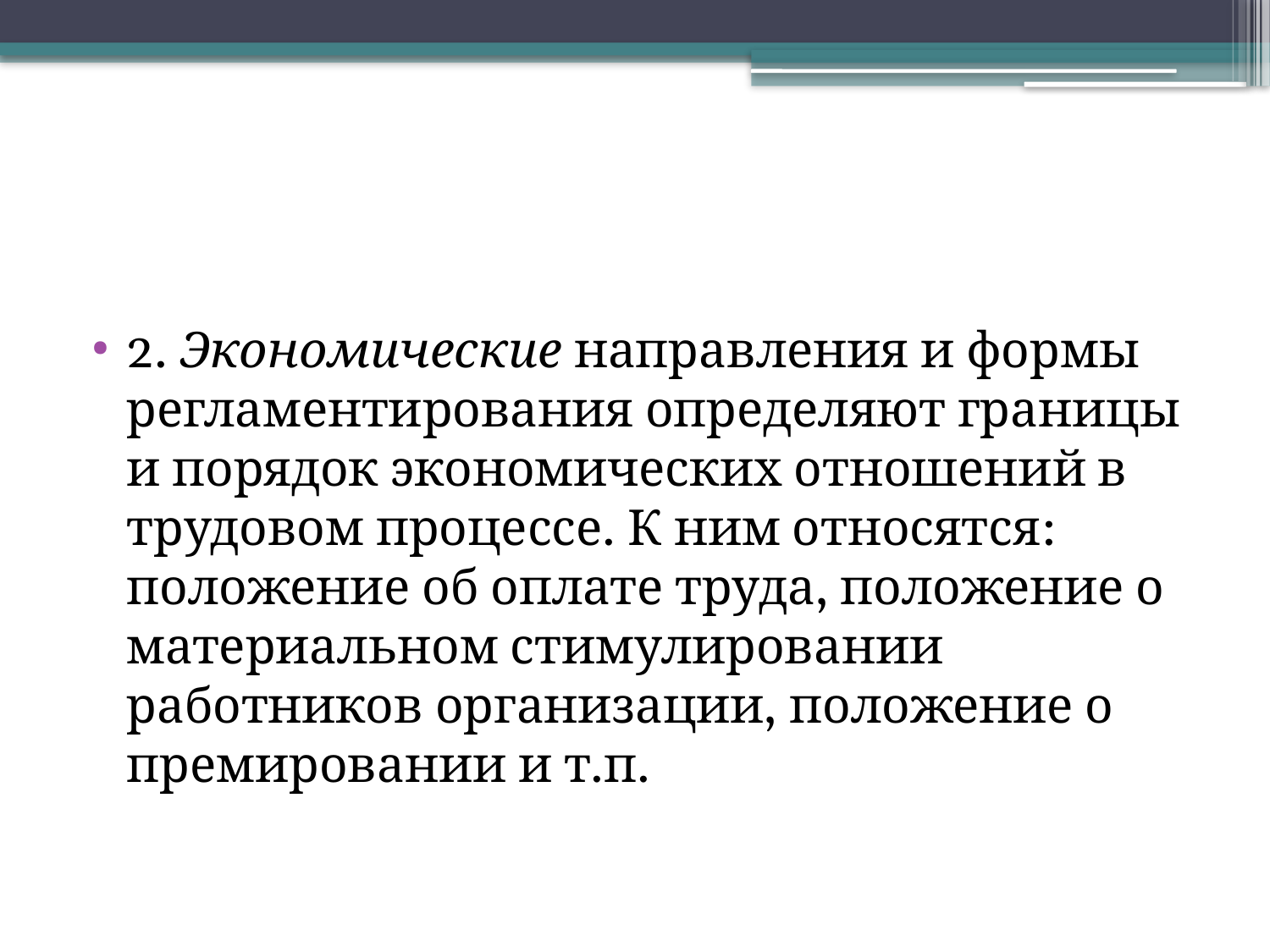

2. Экономические направления и формы регламентирования определяют границы и порядок экономических отношений в трудовом процессе. К ним относятся: положение об оплате труда, положение о материальном стимулировании работников организации, положение о премировании и т.п.